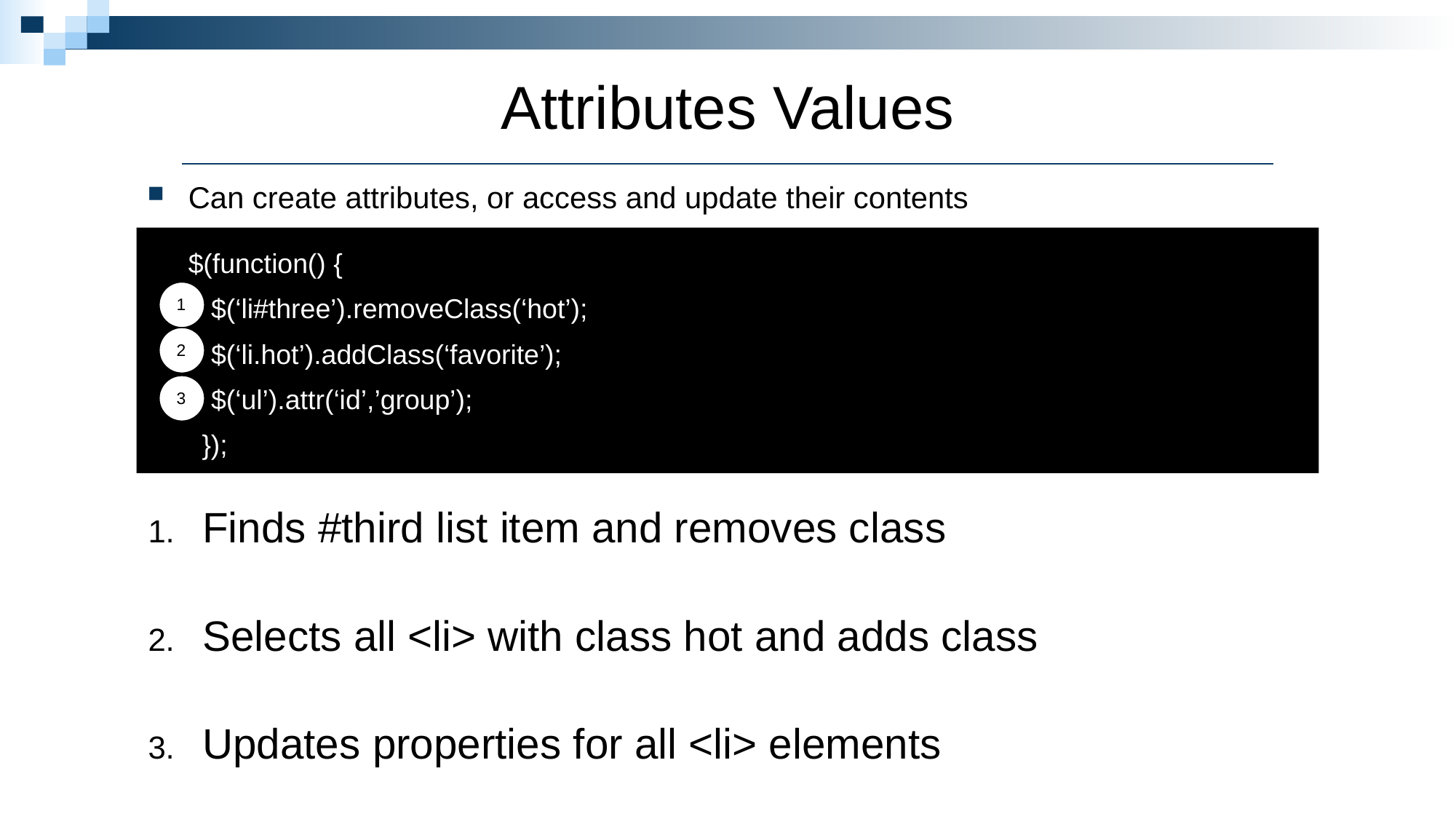

Attributes Values
Can create attributes, or access and update their contents
$(function() {
   $(‘li#three’).removeClass(‘hot’);
   $(‘li.hot’).addClass(‘favorite’);
   $(‘ul’).attr(‘id’,’group’);
});

1
2
3
Finds #third list item and removes class

Selects all <li> with class hot and adds class

Updates properties for all <li> elements